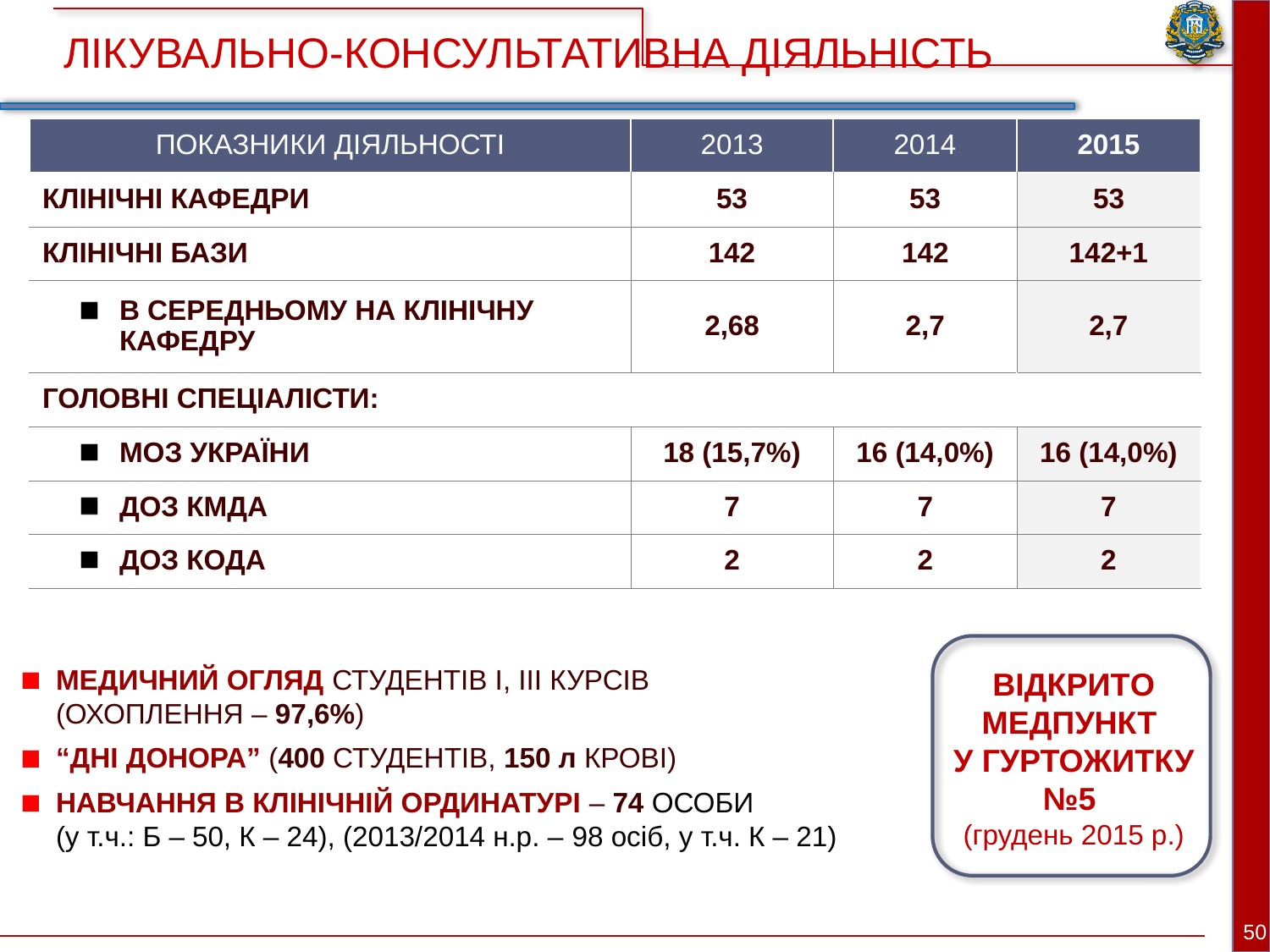

ЛІКУВАЛЬНО-КОНСУЛЬТАТИВНА ДІЯЛЬНІСТЬ
| ПОКАЗНИКИ ДІЯЛЬНОСТІ | 2013 | 2014 | 2015 |
| --- | --- | --- | --- |
| КЛІНІЧНІ КАФЕДРИ | 53 | 53 | 53 |
| КЛІНІЧНІ БАЗИ | 142 | 142 | 142+1 |
| В СЕРЕДНЬОМУ НА КЛІНІЧНУ КАФЕДРУ | 2,68 | 2,7 | 2,7 |
| ГОЛОВНІ СПЕЦІАЛІСТИ: |  |  |  |
| МОЗ УКРАЇНИ | 18 (15,7%) | 16 (14,0%) | 16 (14,0%) |
| ДОЗ КМДА | 7 | 7 | 7 |
| ДОЗ КОДА | 2 | 2 | 2 |

МЕДИЧНИЙ ОГЛЯД СТУДЕНТІВ І, ІІІ КУРСІВ
(ОХОПЛЕННЯ – 97,6%)
“ДНІ ДОНОРА” (400 СТУДЕНТІВ, 150 л КРОВІ)
НАВЧАННЯ В КЛІНІЧНІЙ ОРДИНАТУРІ – 74 ОСОБИ
(у т.ч.: Б – 50, К – 24), (2013/2014 н.р. – 98 осіб, у т.ч. К – 21)
ВІДКРИТО МЕДПУНКТ
У ГУРТОЖИТКУ №5
(грудень 2015 р.)
50